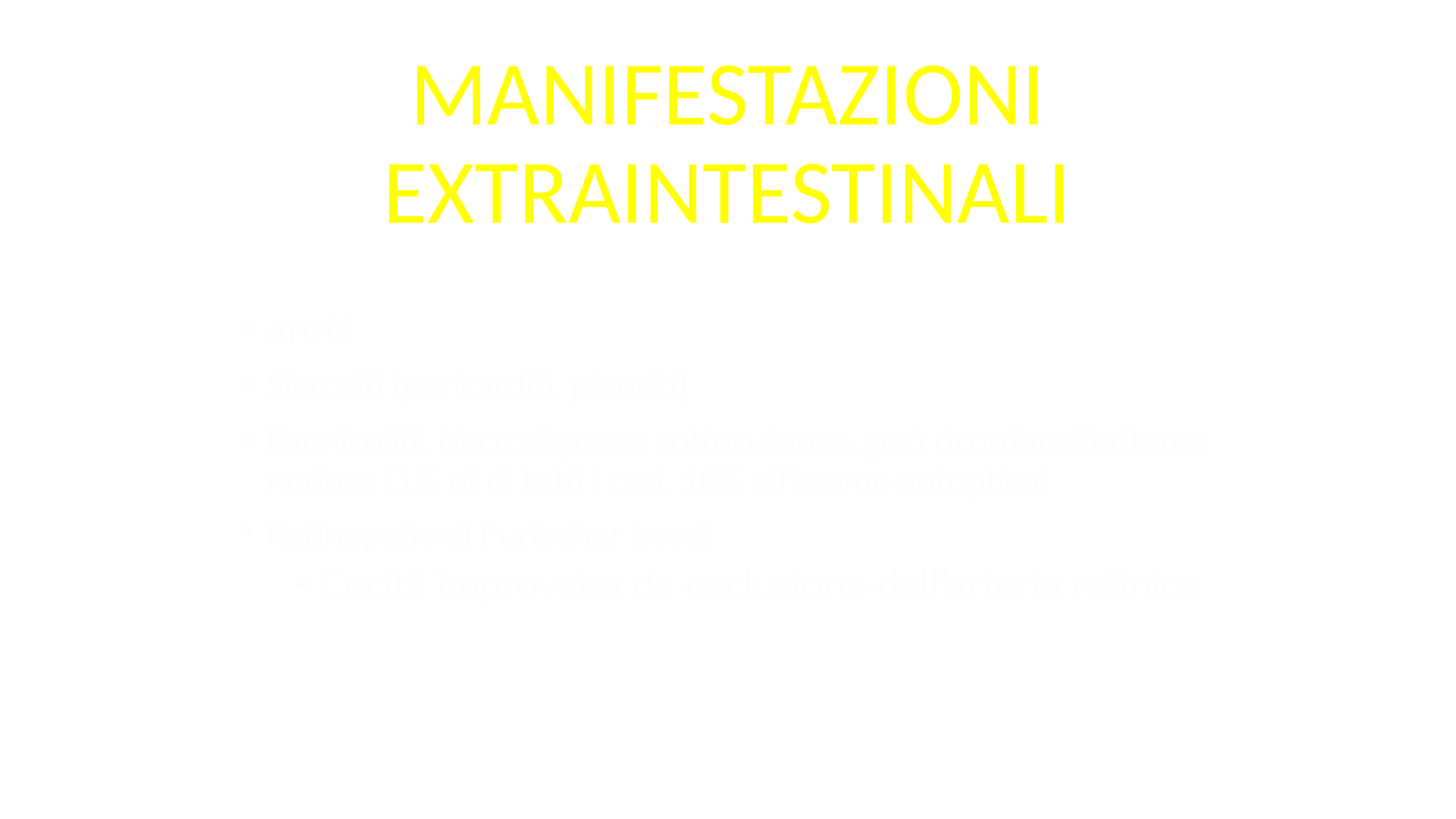

# MANIFESTAZIONI EXTRAINTESTINALI
Artriti
Sierositi (pericarditi, pleuriti)
Pannicoliti, Necrosi grassa sottocutanea, può ricordare l’eritema nodoso (1% of di tutti i casi, 10% all’esame autoptico)
Retinopatia di Purtscher (rara)
Cecità improvvisa da occlusione dell’arteria retinica